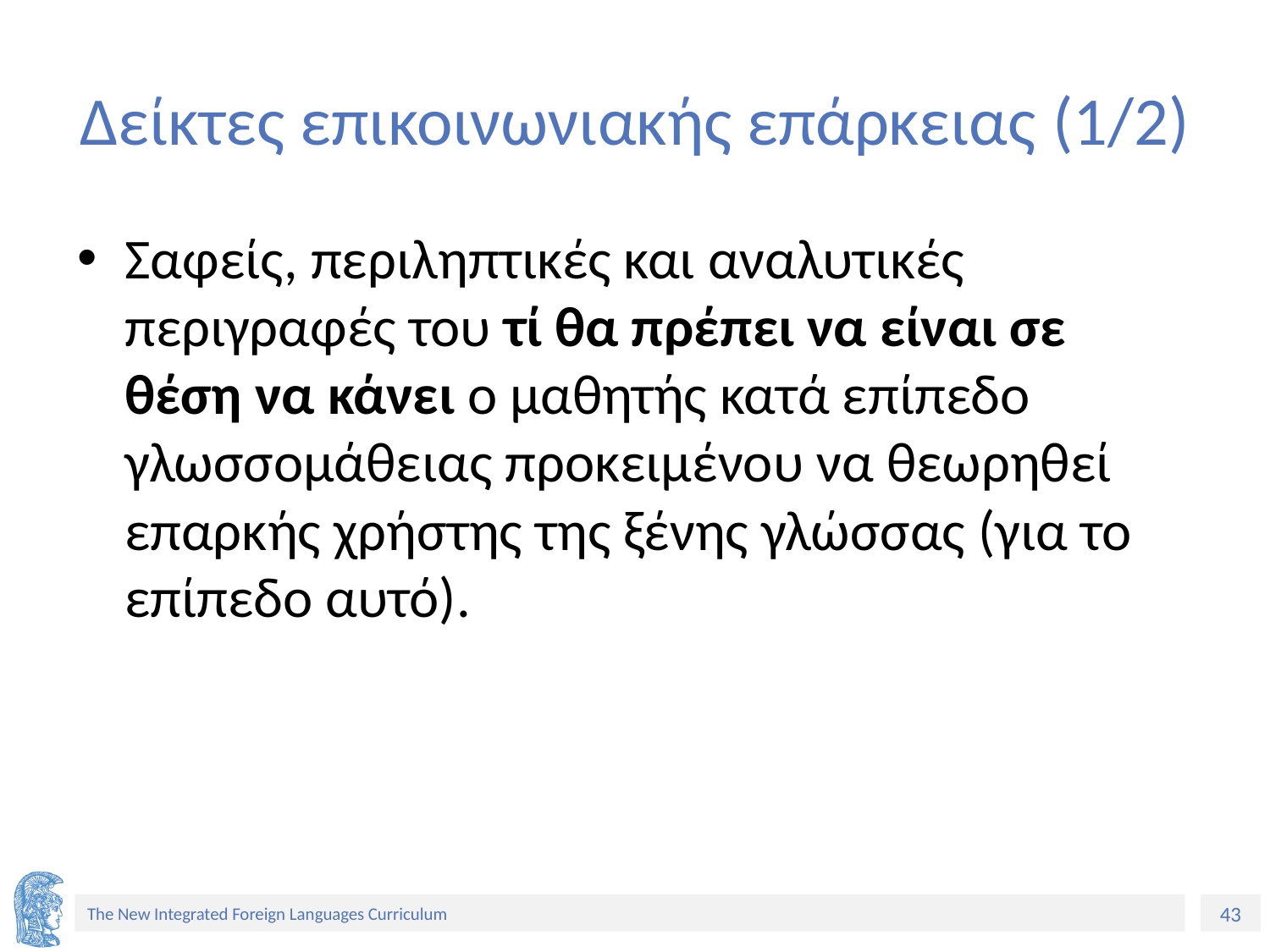

# Δείκτες επικοινωνιακής επάρκειας (1/2)
Σαφείς, περιληπτικές και αναλυτικές περιγραφές του τί θα πρέπει να είναι σε θέση να κάνει ο μαθητής κατά επίπεδο γλωσσομάθειας προκειμένου να θεωρηθεί επαρκής χρήστης της ξένης γλώσσας (για το επίπεδο αυτό).